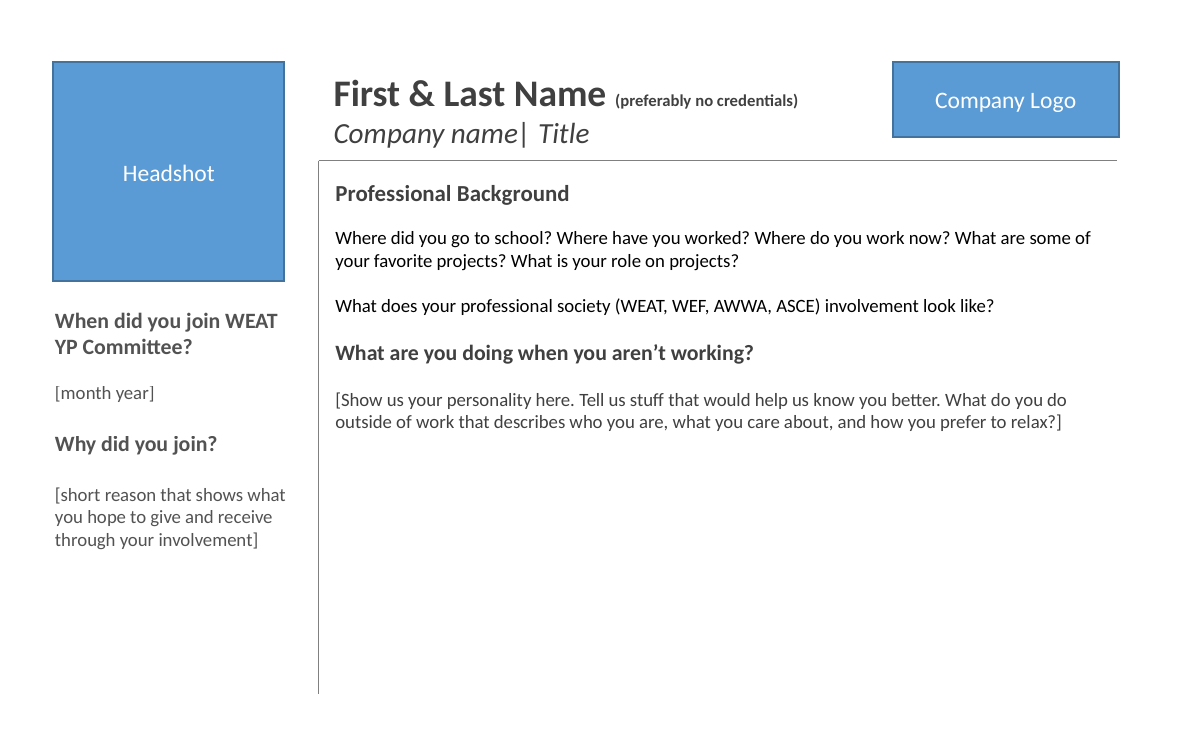

Headshot
First & Last Name (preferably no credentials)
Company name| Title
Company Logo
Professional Background

Where did you go to school? Where have you worked? Where do you work now? What are some of your favorite projects? What is your role on projects?

What does your professional society (WEAT, WEF, AWWA, ASCE) involvement look like?

What are you doing when you aren’t working?

[Show us your personality here. Tell us stuff that would help us know you better. What do you do outside of work that describes who you are, what you care about, and how you prefer to relax?]

When did you join WEAT YP Committee?

[month year]

Why did you join?

[short reason that shows what you hope to give and receive through your involvement]